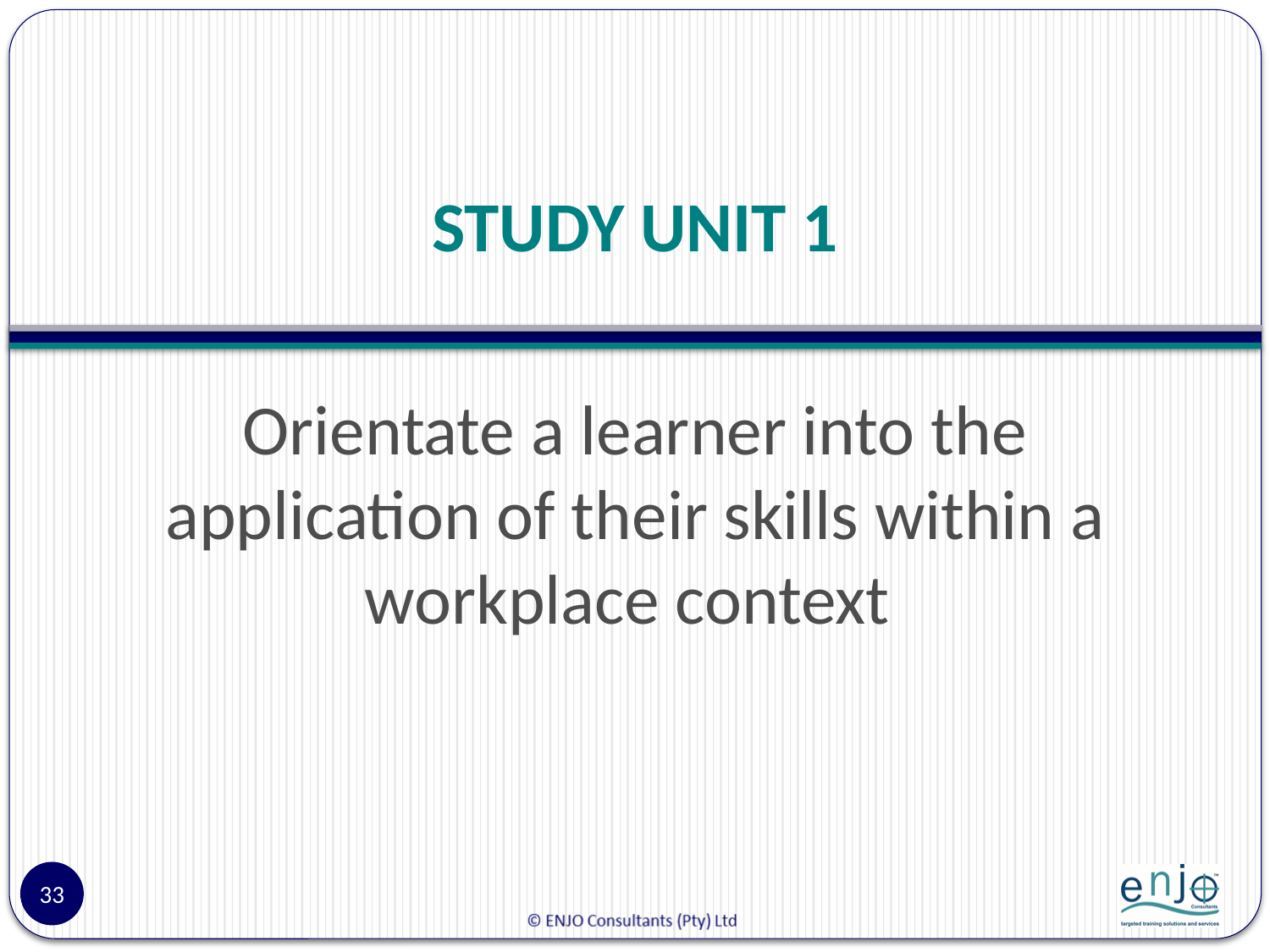

# STUDY UNIT 1
Orientate a learner into the application of their skills within a workplace context
33